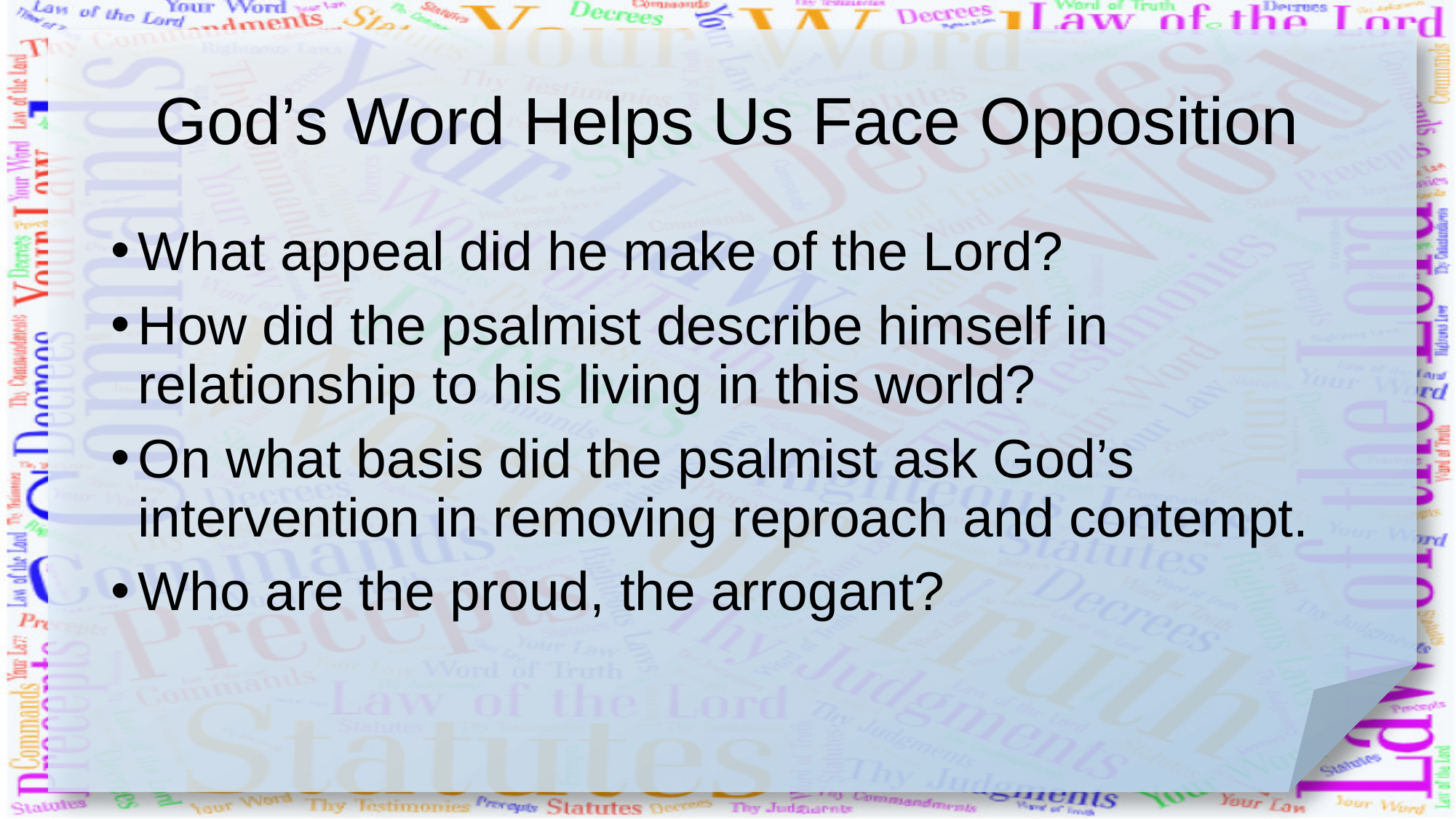

# God’s Word Helps Us Face Opposition
What appeal did he make of the Lord?
How did the psalmist describe himself in relationship to his living in this world?
On what basis did the psalmist ask God’s intervention in removing reproach and contempt.
Who are the proud, the arrogant?